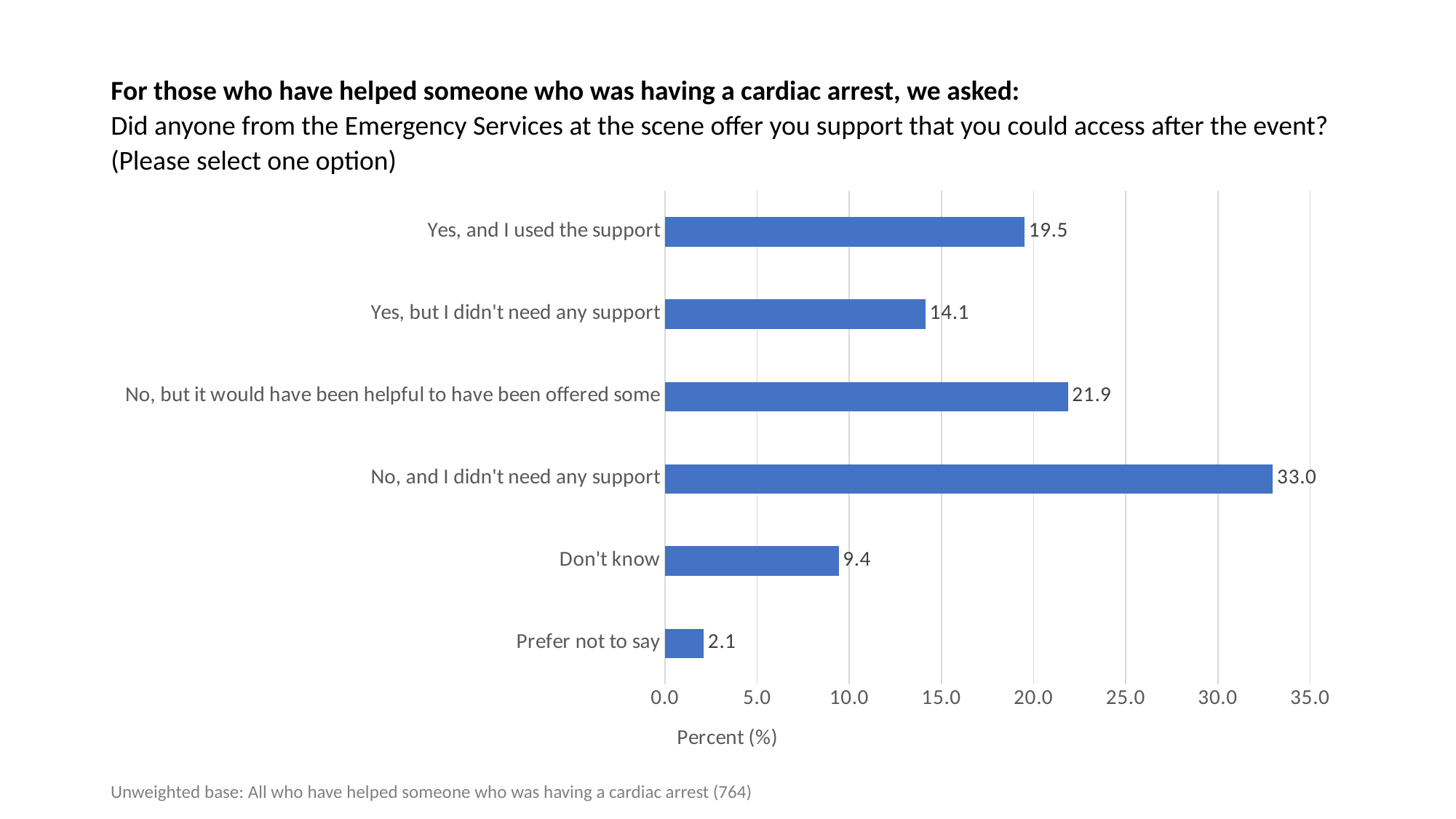

# For those who have helped someone who was having a cardiac arrest, we asked: Did anyone from the Emergency Services at the scene offer you support that you could access after the event? (Please select one option)

### Chart

| Category |  |
|---|---|
| Prefer not to say | 2.094240837696335 |
| Don't know | 9.424083769633508 |
| No, and I didn't need any support | 32.98429319371728 |
| No, but it would have been helpful to have been offered some | 21.858638743455497 |
| Yes, but I didn't need any support | 14.136125654450263 |
| Yes, and I used the support | 19.50261780104712 |
Unweighted base: All who have helped someone who was having a cardiac arrest (764)